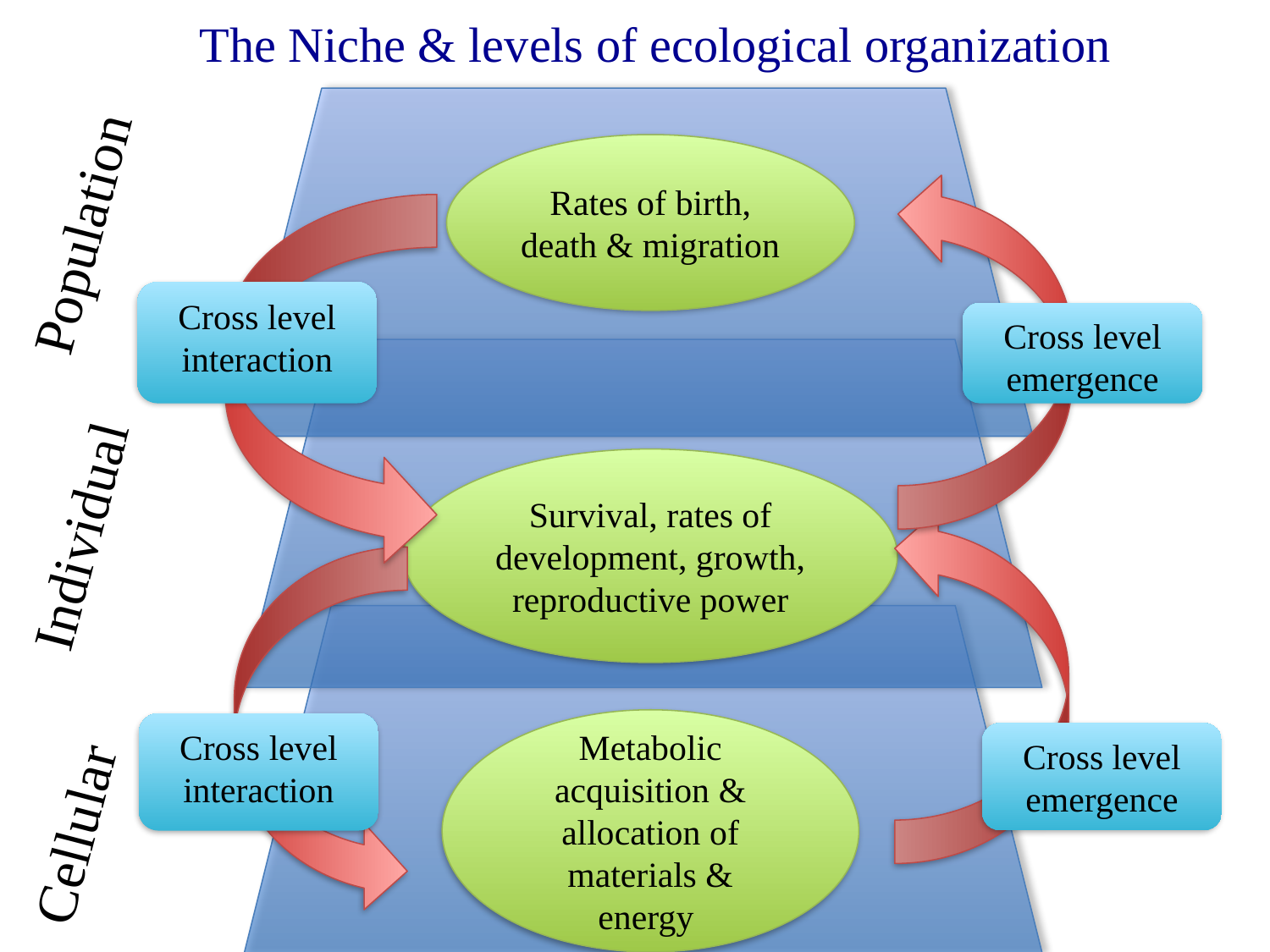

The Niche & levels of ecological organization

Rates of birth, death & migration
Population

Cross level interaction
Cross level emergence

Survival, rates of development, growth,
reproductive power
Individual

Metabolic acquisition & allocation of materials & energy
Cross level interaction
Cross level emergence
Cellular